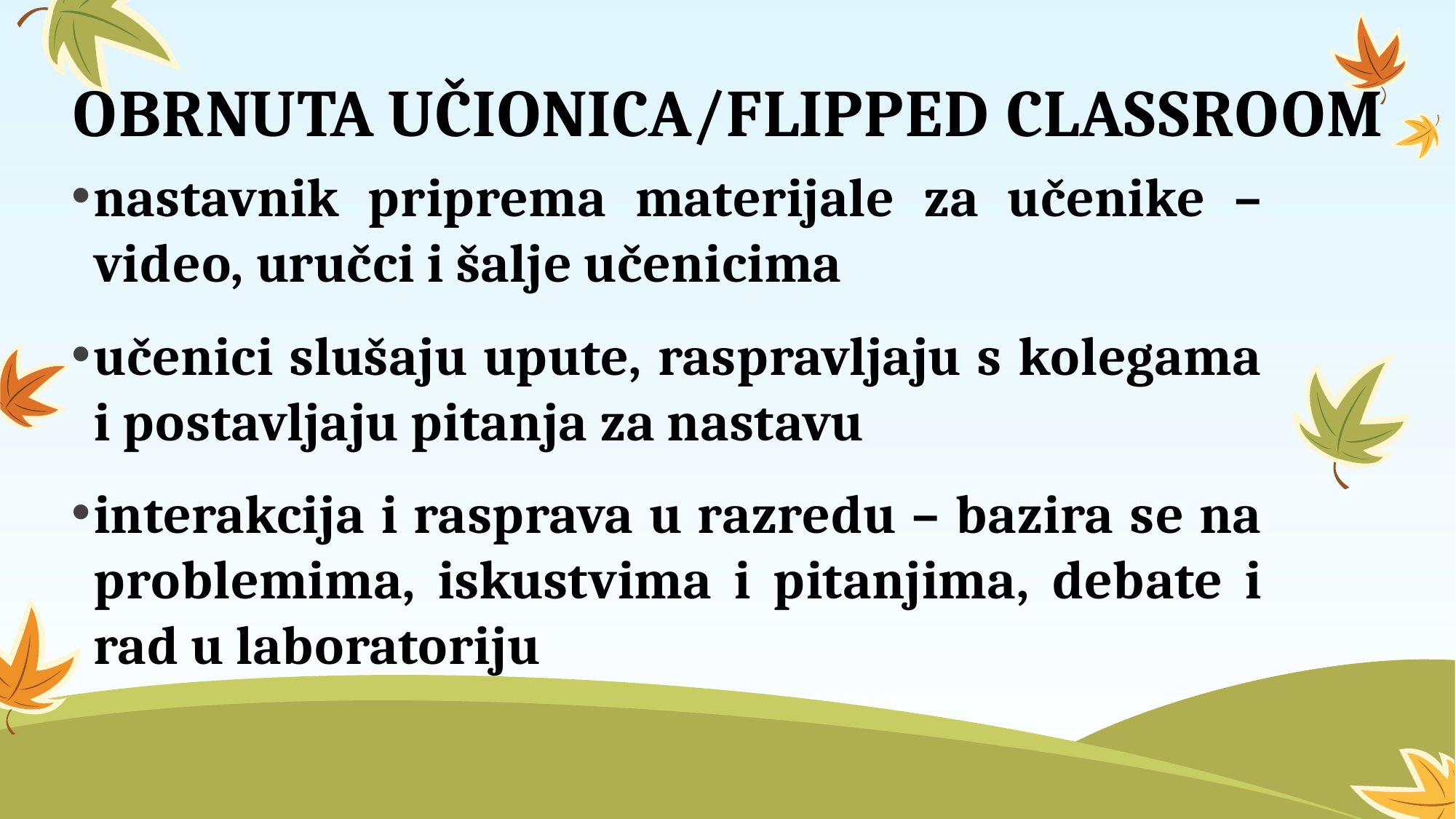

# OBRNUTA UČIONICA/FLIPPED CLASSROOM
nastavnik priprema materijale za učenike – video, uručci i šalje učenicima
učenici slušaju upute, raspravljaju s kolegama i postavljaju pitanja za nastavu
interakcija i rasprava u razredu – bazira se na problemima, iskustvima i pitanjima, debate i rad u laboratoriju